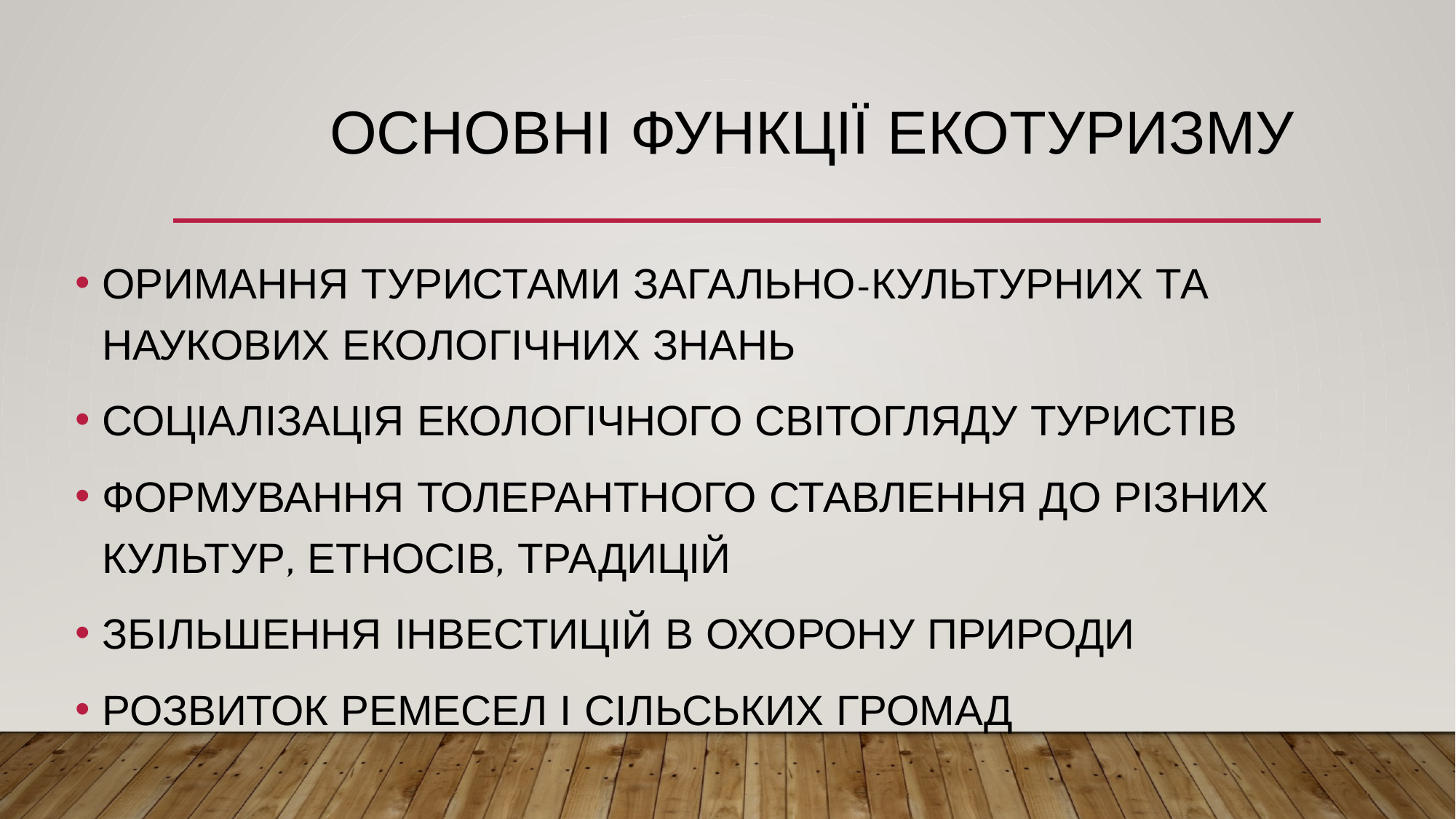

# ОСНОВНІ ФУНКЦІЇ ЕКОТУРИЗМУ
ОРИМАННЯ ТУРИСТАМИ ЗАГАЛЬНО-КУЛЬТУРНИХ ТА НАУКОВИХ ЕКОЛОГІЧНИХ ЗНАНЬ
СОЦІАЛІЗАЦІЯ ЕКОЛОГІЧНОГО СВІТОГЛЯДУ ТУРИСТІВ
ФОРМУВАННЯ ТОЛЕРАНТНОГО СТАВЛЕННЯ ДО РІЗНИХ КУЛЬТУР, ЕТНОСІВ, ТРАДИЦІЙ
ЗБІЛЬШЕННЯ ІНВЕСТИЦІЙ В ОХОРОНУ ПРИРОДИ
РОЗВИТОК РЕМЕСЕЛ І СІЛЬСЬКИХ ГРОМАД